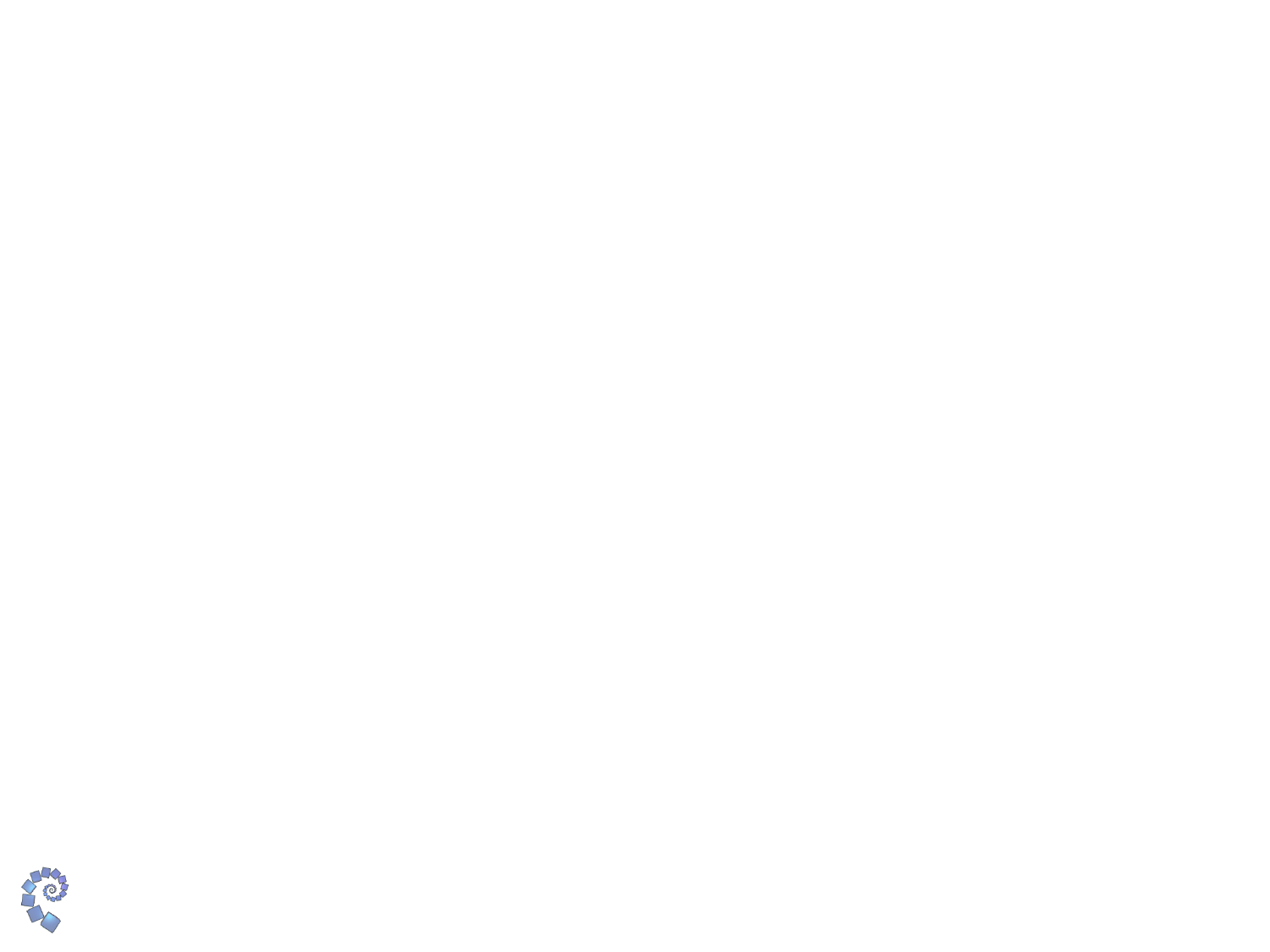

# There are many more NRICH tasks that make excellent starting points…